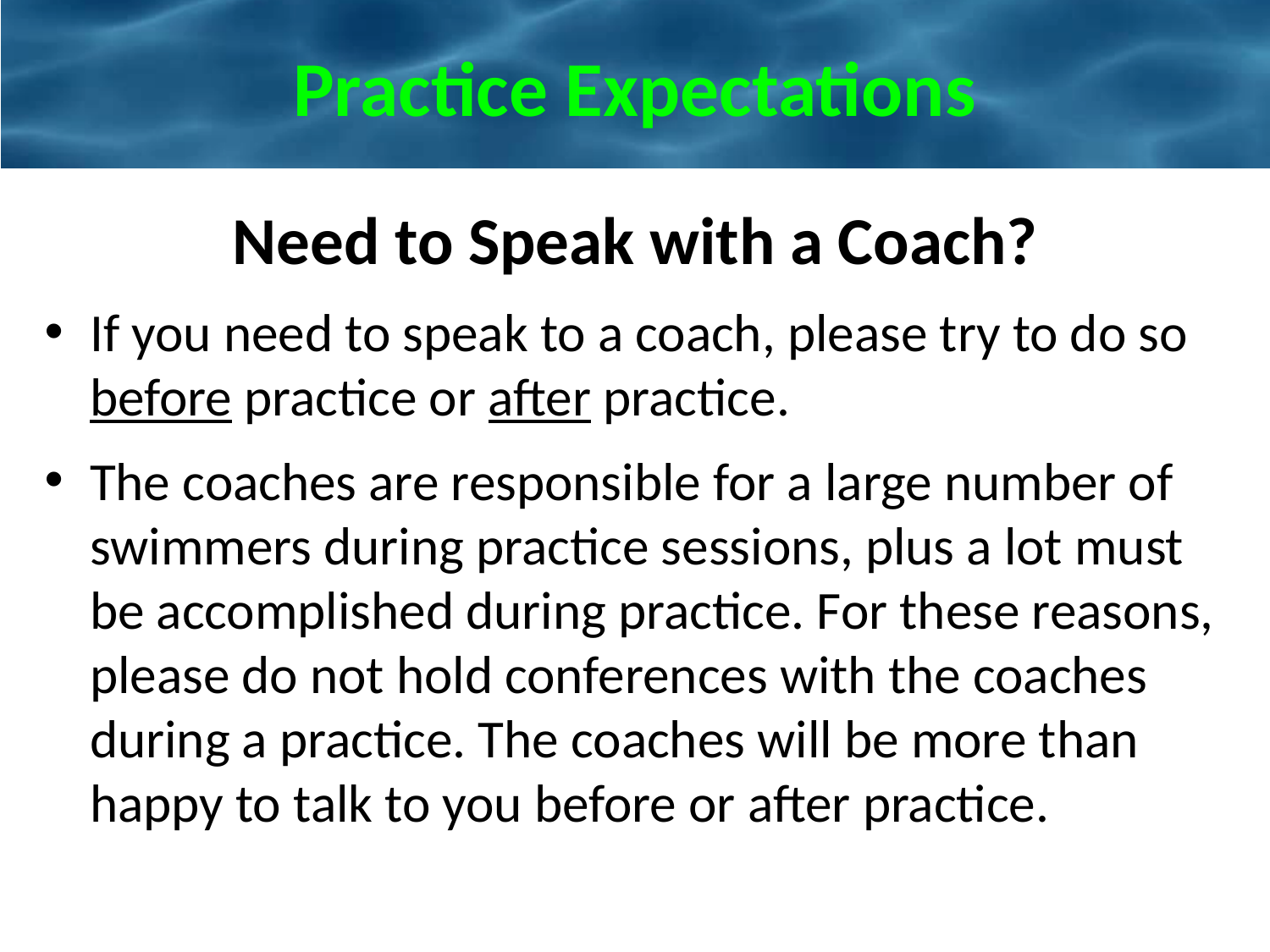

# Practice Expectations
Need to Speak with a Coach?
If you need to speak to a coach, please try to do so before practice or after practice.
The coaches are responsible for a large number of swimmers during practice sessions, plus a lot must be accomplished during practice. For these reasons, please do not hold conferences with the coaches during a practice. The coaches will be more than happy to talk to you before or after practice.